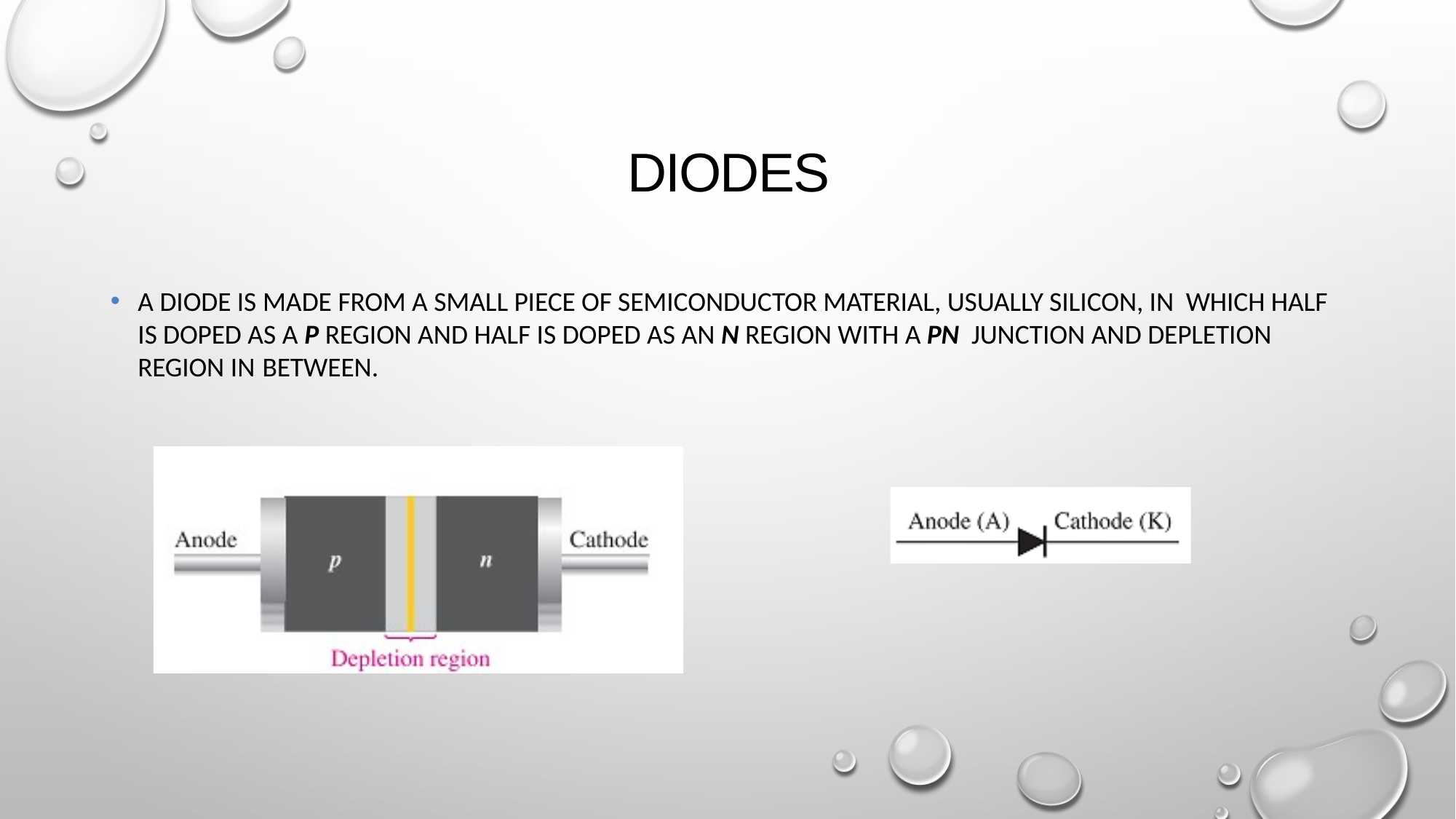

# Diodes
A diode is made from a small piece of semiconductor material, usually silicon, in  which half is doped as a p region and half is doped as an n region with a pn  junction and depletion region in between.